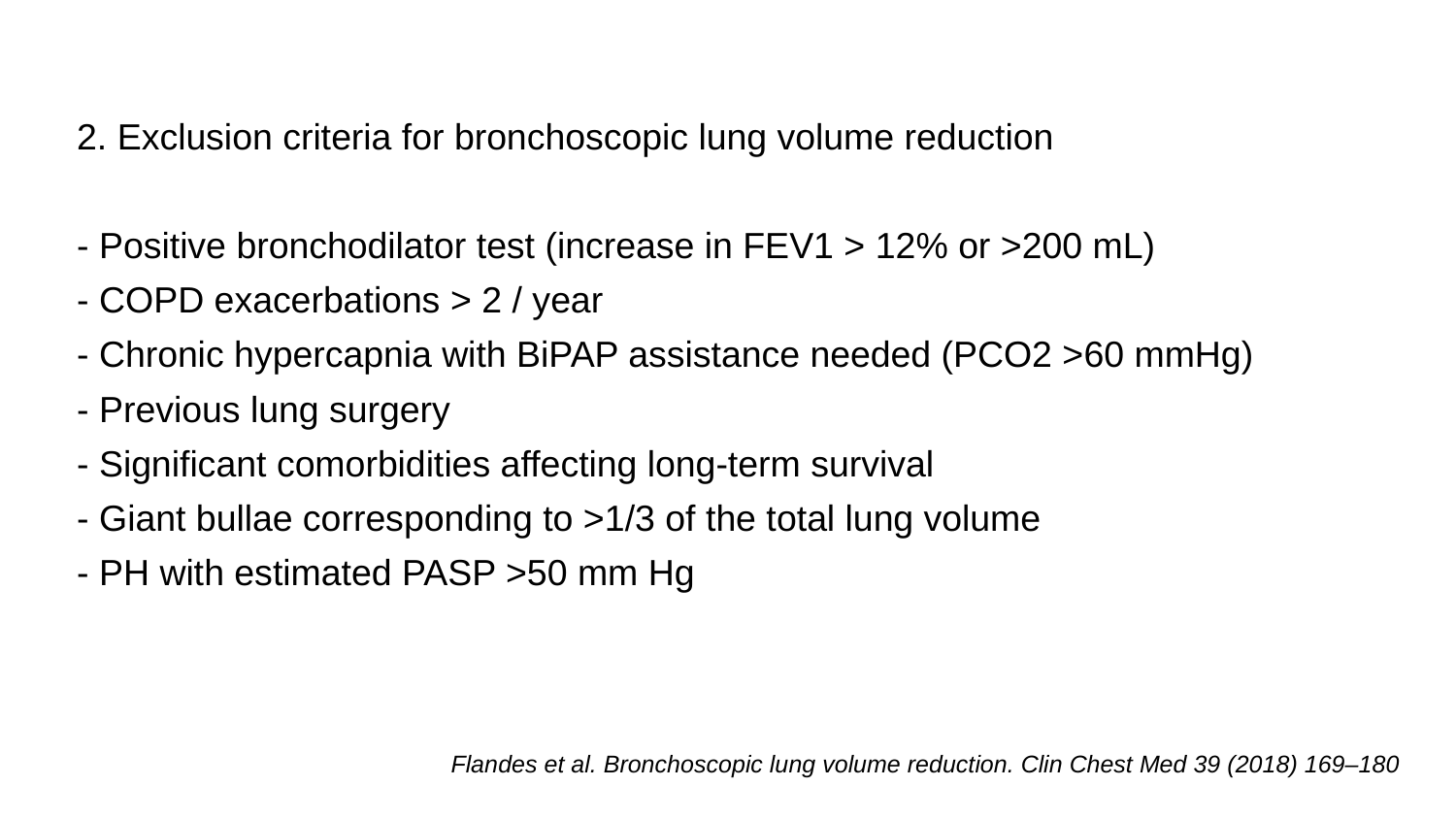

2. Exclusion criteria for bronchoscopic lung volume reduction

- Positive bronchodilator test (increase in FEV1 > 12% or >200 mL)
- COPD exacerbations > 2 / year
- Chronic hypercapnia with BiPAP assistance needed (PCO2 >60 mmHg)
- Previous lung surgery
- Significant comorbidities affecting long-term survival
- Giant bullae corresponding to >1/3 of the total lung volume
- PH with estimated PASP >50 mm Hg

 Flandes et al. Bronchoscopic lung volume reduction. Clin Chest Med 39 (2018) 169–180